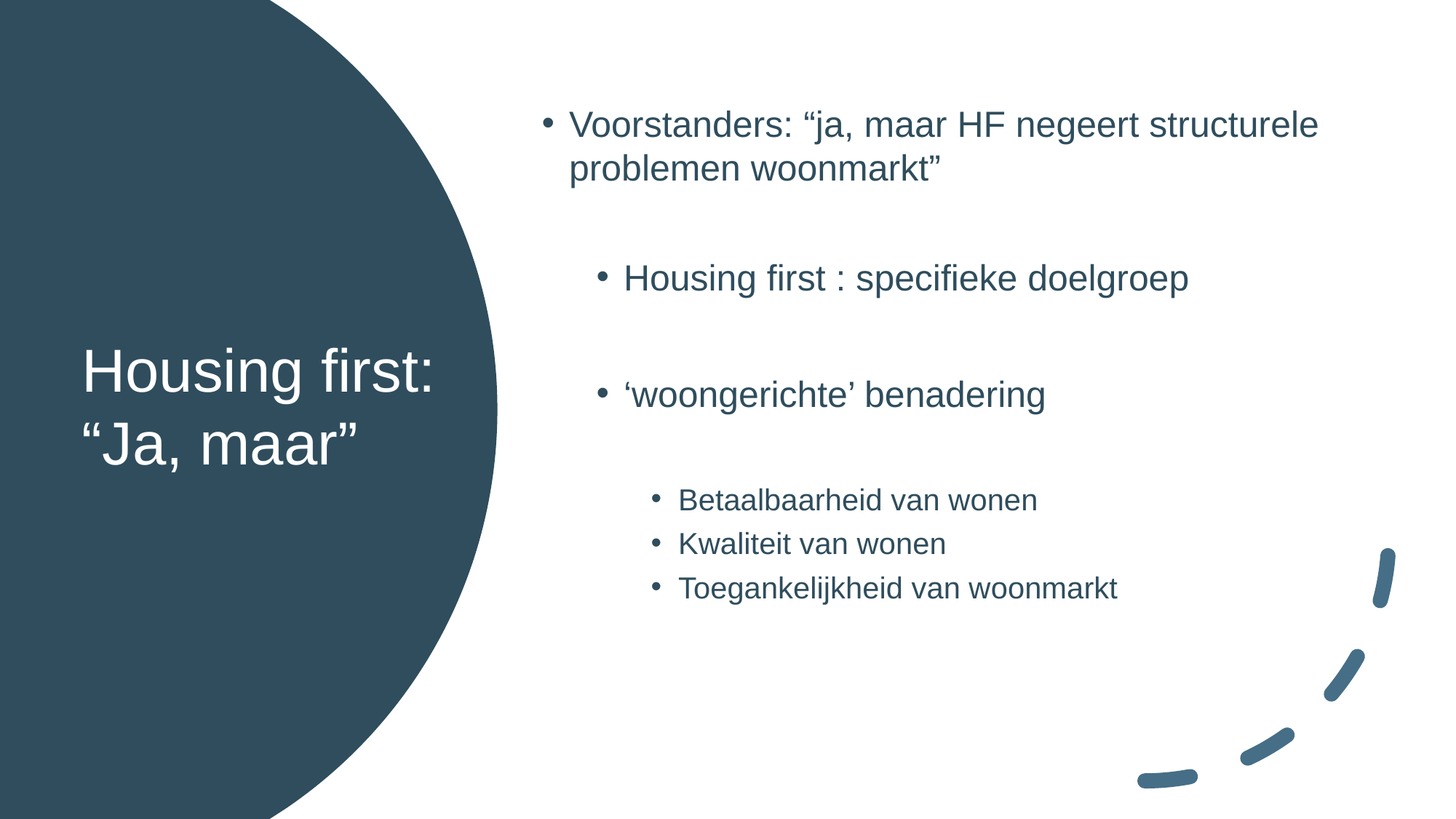

Voorstanders: “ja, maar HF negeert structurele problemen woonmarkt”

Housing first : specifieke doelgroep

‘woongerichte’ benadering

Betaalbaarheid van wonen
Kwaliteit van wonen
Toegankelijkheid van woonmarkt

# Housing first: “Ja, maar”